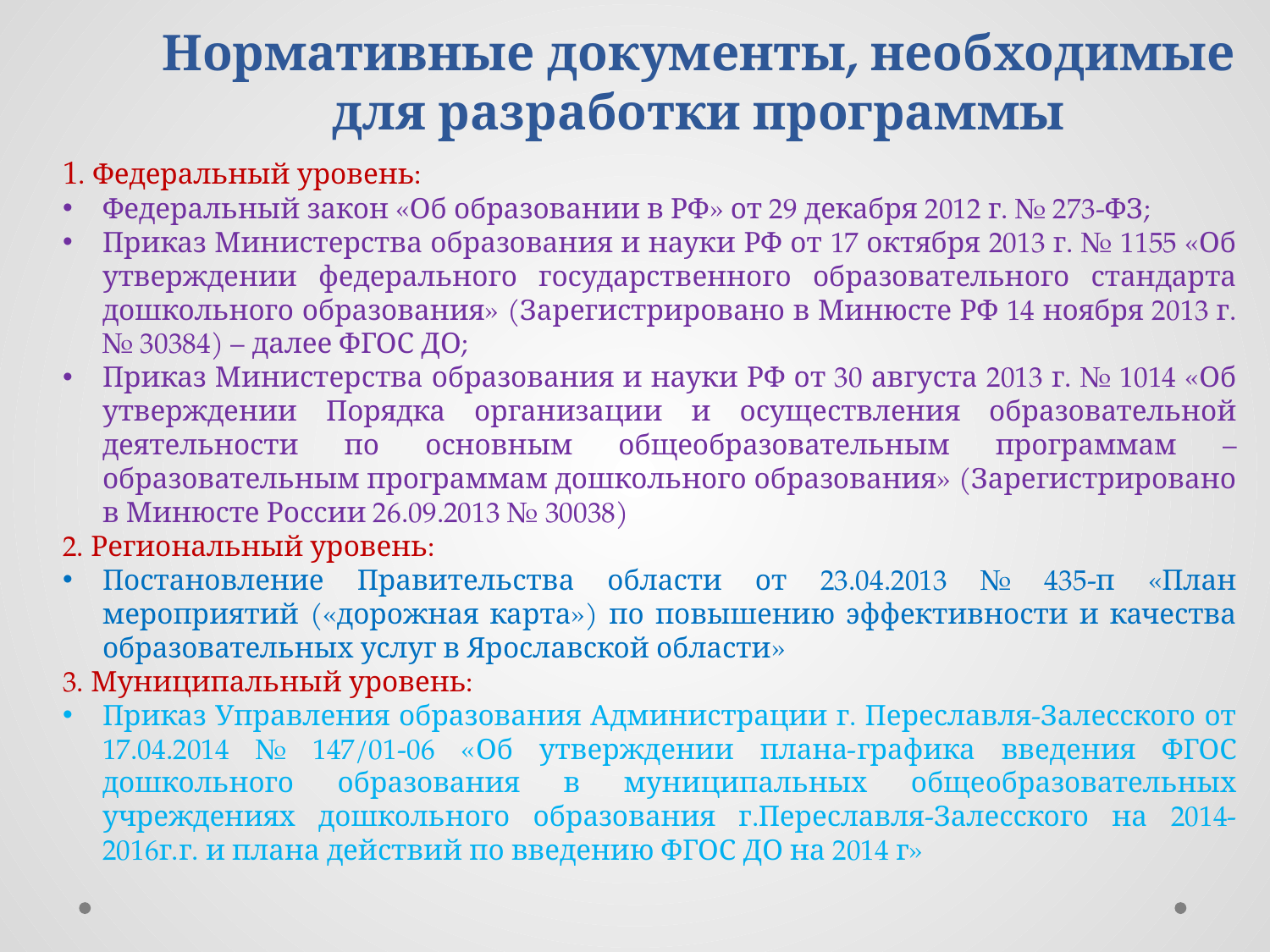

Нормативные документы, необходимые для разработки программы
1. Федеральный уровень:
Федеральный закон «Об образовании в РФ» от 29 декабря 2012 г. № 273-ФЗ;
Приказ Министерства образования и науки РФ от 17 октября 2013 г. № 1155 «Об утверждении федерального государственного образовательного стандарта дошкольного образования» (Зарегистрировано в Минюсте РФ 14 ноября 2013 г. № 30384) – далее ФГОС ДО;
Приказ Министерства образования и науки РФ от 30 августа 2013 г. № 1014 «Об утверждении Порядка организации и осуществления образовательной деятельности по основным общеобразовательным программам – образовательным программам дошкольного образования» (Зарегистрировано в Минюсте России 26.09.2013 № 30038)
2. Региональный уровень:
Постановление Правительства области от 23.04.2013 № 435-п «План мероприятий («дорожная карта») по повышению эффективности и качества образовательных услуг в Ярославской области»
3. Муниципальный уровень:
Приказ Управления образования Администрации г. Переславля-Залесского от 17.04.2014 № 147/01-06 «Об утверждении плана-графика введения ФГОС дошкольного образования в муниципальных общеобразовательных учреждениях дошкольного образования г.Переславля-Залесского на 2014-2016г.г. и плана действий по введению ФГОС ДО на 2014 г»